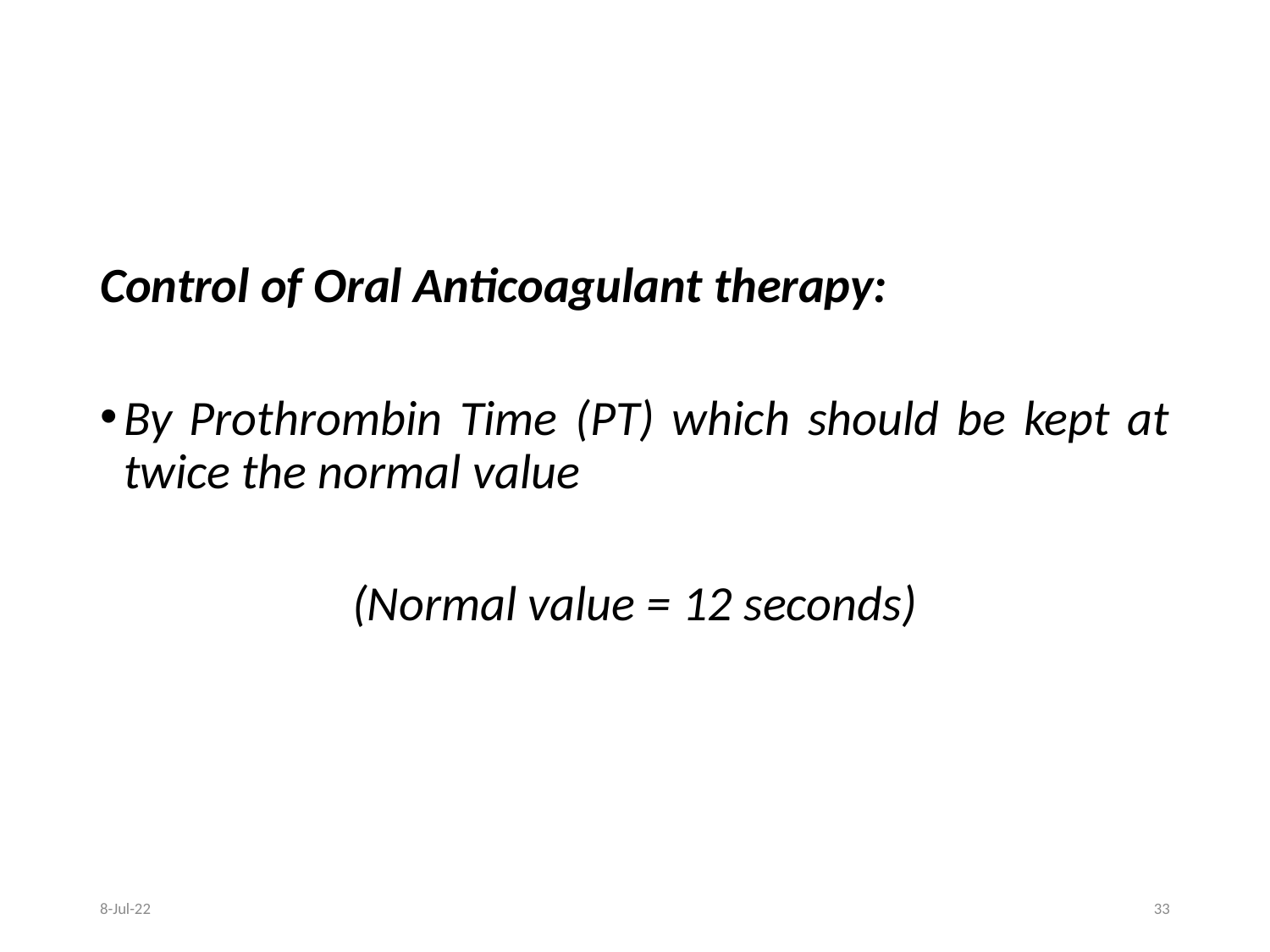

#
Control of Oral Anticoagulant therapy:

By Prothrombin Time (PT) which should be kept at twice the normal value

(Normal value = 12 seconds)
8-Jul-22
33